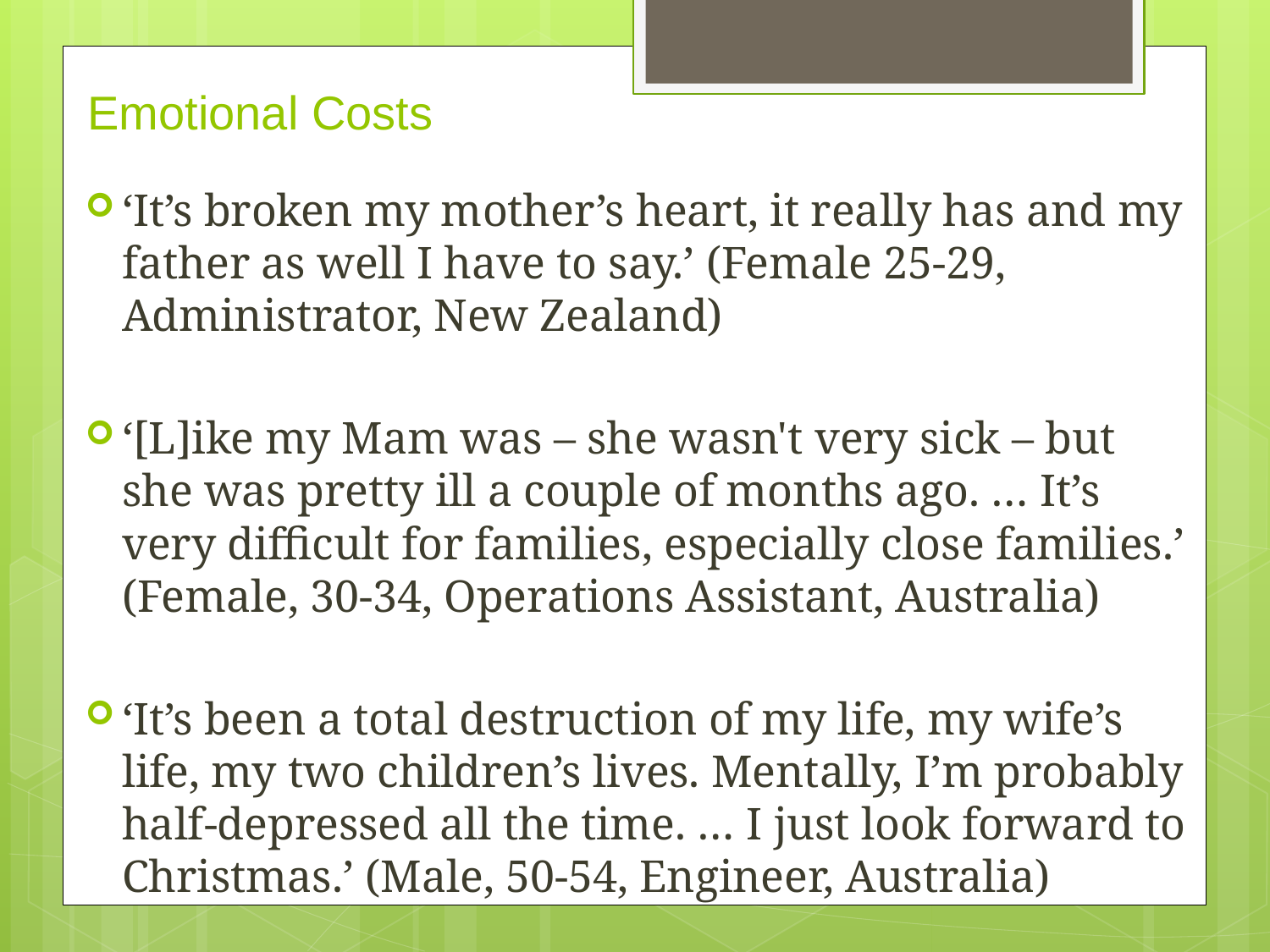

# Emotional Costs
‘It’s broken my mother’s heart, it really has and my father as well I have to say.’ (Female 25-29, Administrator, New Zealand)

‘[L]ike my Mam was – she wasn't very sick – but she was pretty ill a couple of months ago. … It’s very difficult for families, especially close families.’ (Female, 30-34, Operations Assistant, Australia)

‘It’s been a total destruction of my life, my wife’s life, my two children’s lives. Mentally, I’m probably half-depressed all the time. … I just look forward to Christmas.’ (Male, 50-54, Engineer, Australia)